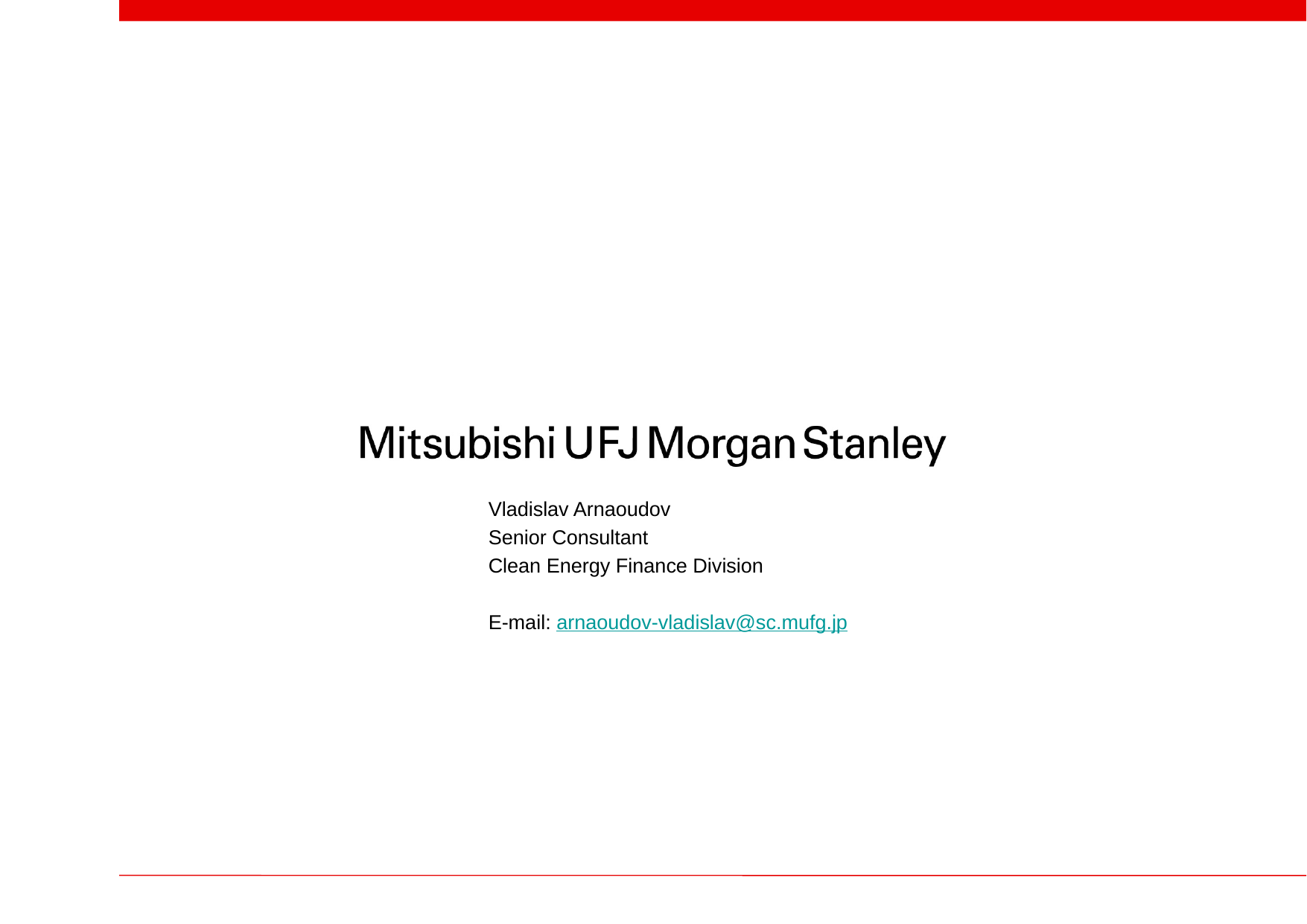

Vladislav Arnaoudov
Senior Consultant
Clean Energy Finance Division

E-mail: arnaoudov-vladislav@sc.mufg.jp